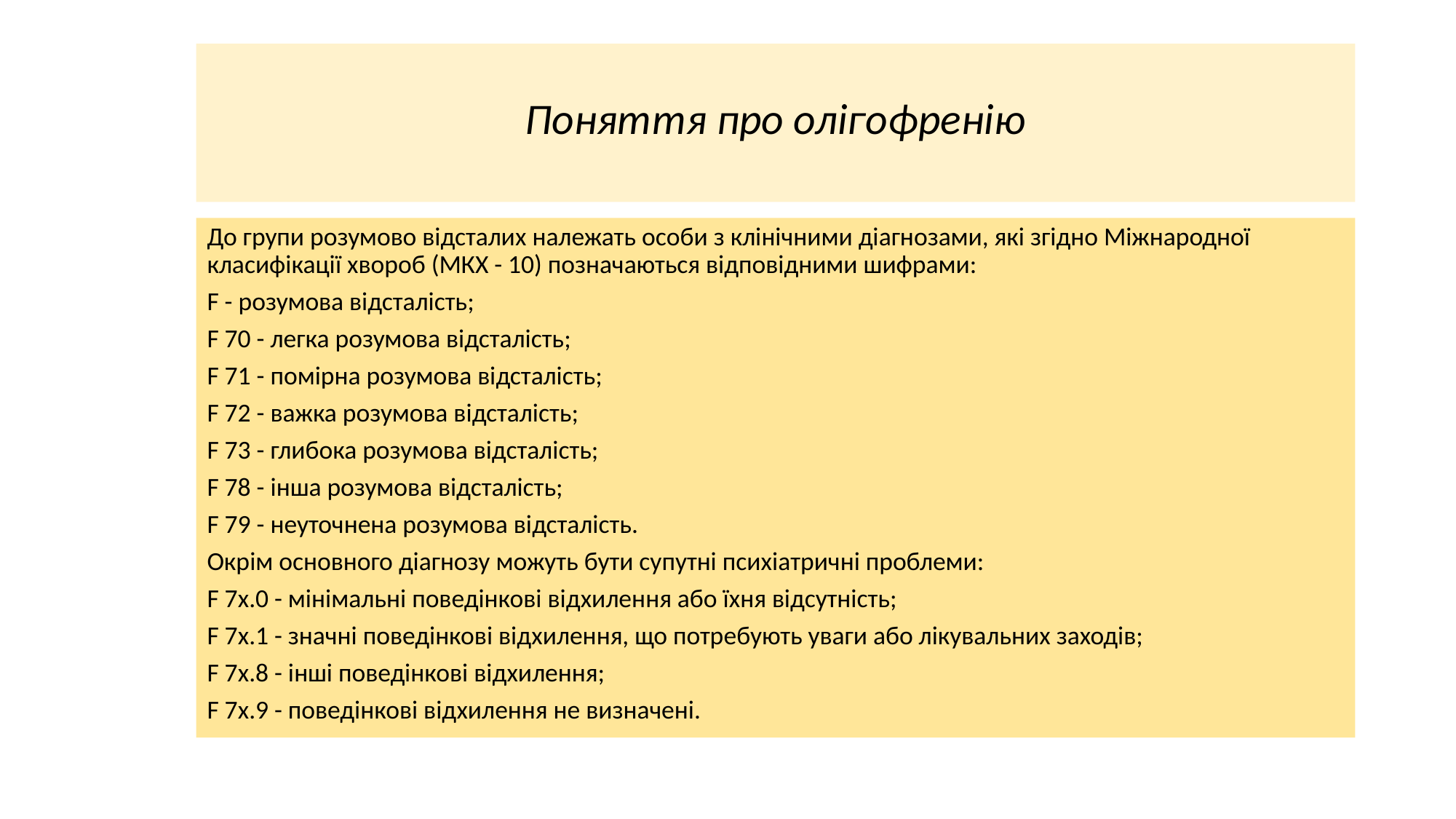

# Поняття про олігофренію
До групи розумово відсталих належать особи з клінічними діагнозами, які згідно Міжнародної класифікації хвороб (МКХ - 10) позначаються відповідними шифрами:
F - розумова відсталість;
F 70 - легка розумова відсталість;
F 71 - помірна розумова відсталість;
F 72 - важка розумова відсталість;
F 73 - глибока розумова відсталість;
F 78 - інша розумова відсталість;
F 79 - неуточнена розумова відсталість.
Окрім основного діагнозу можуть бути супутні психіатричні проблеми:
F 7х.0 - мінімальні поведінкові відхилення або їхня відсутність;
F 7х.1 - значні поведінкові відхилення, що потребують уваги або лікувальних заходів;
F 7х.8 - інші поведінкові відхилення;
F 7х.9 - поведінкові відхилення не визначені.